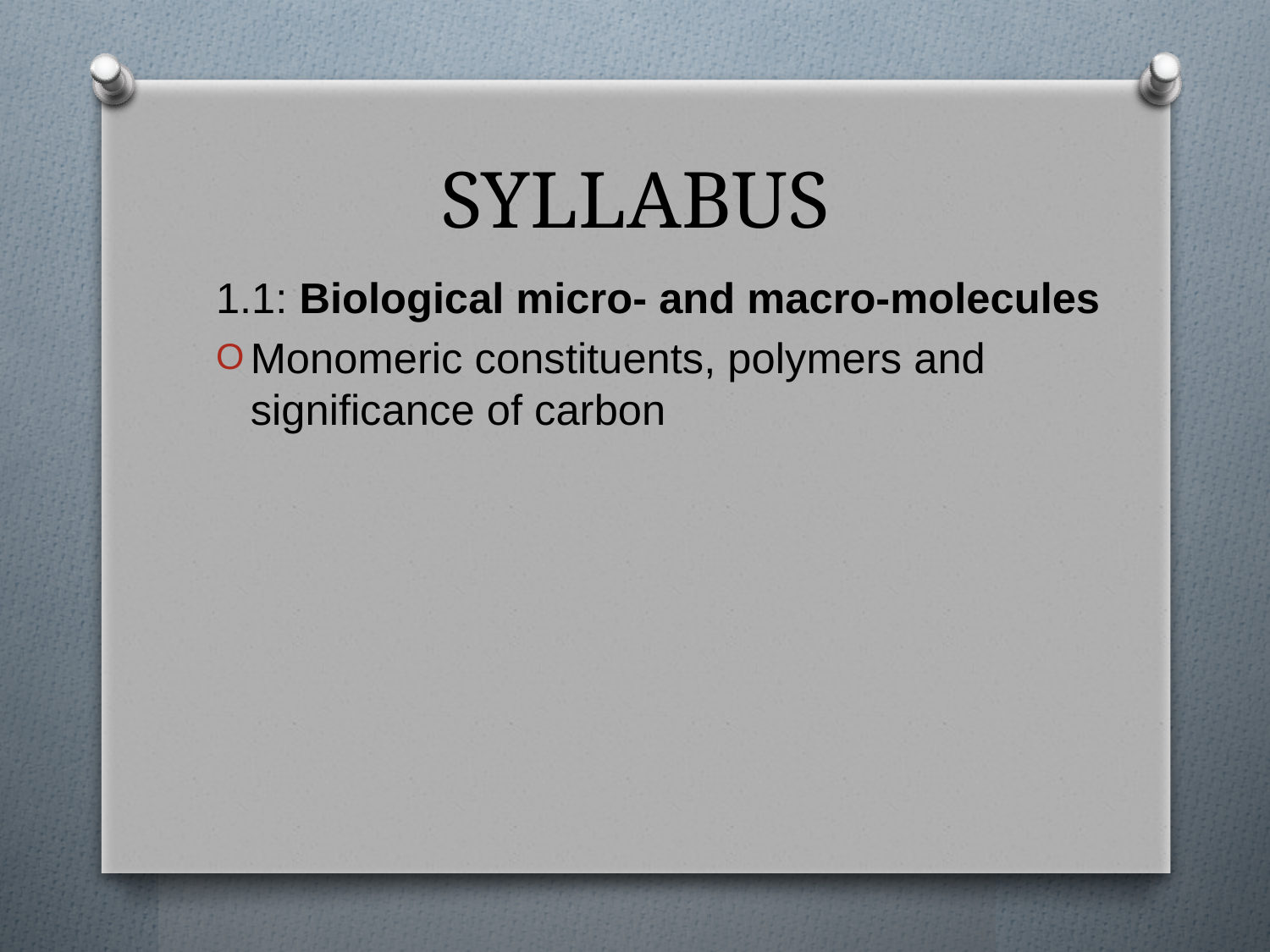

# SYLLABUS
1.1: Biological micro- and macro-molecules
Monomeric constituents, polymers and significance of carbon